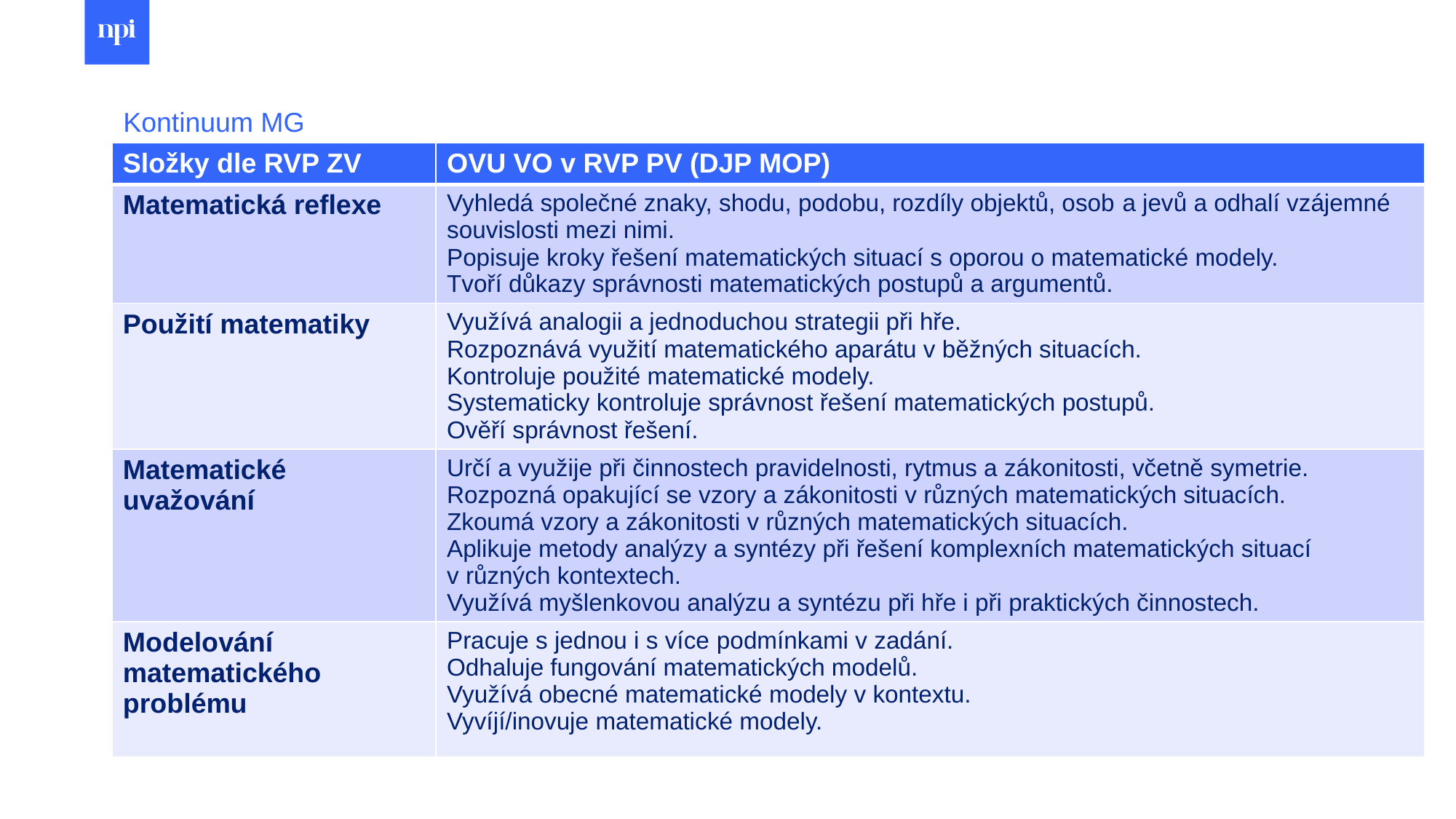

Kontinuum MG
| Složky dle RVP ZV | OVU VO v RVP PV (DJP MOP) |
| --- | --- |
| Matematická reflexe | Vyhledá společné znaky, shodu, podobu, rozdíly objektů, osob a jevů a odhalí vzájemné souvislosti mezi nimi. Popisuje kroky řešení matematických situací s oporou o matematické modely. Tvoří důkazy správnosti matematických postupů a argumentů. |
| Použití matematiky | Využívá analogii a jednoduchou strategii při hře. Rozpoznává využití matematického aparátu v běžných situacích. Kontroluje použité matematické modely. Systematicky kontroluje správnost řešení matematických postupů. Ověří správnost řešení. |
| Matematické uvažování | Určí a využije při činnostech pravidelnosti, rytmus a zákonitosti, včetně symetrie. Rozpozná opakující se vzory a zákonitosti v různých matematických situacích. Zkoumá vzory a zákonitosti v různých matematických situacích. Aplikuje metody analýzy a syntézy při řešení komplexních matematických situací v různých kontextech. Využívá myšlenkovou analýzu a syntézu při hře i při praktických činnostech. |
| Modelování matematického problému | Pracuje s jednou i s více podmínkami v zadání. Odhaluje fungování matematických modelů. Využívá obecné matematické modely v kontextu. Vyvíjí/inovuje matematické modely. |